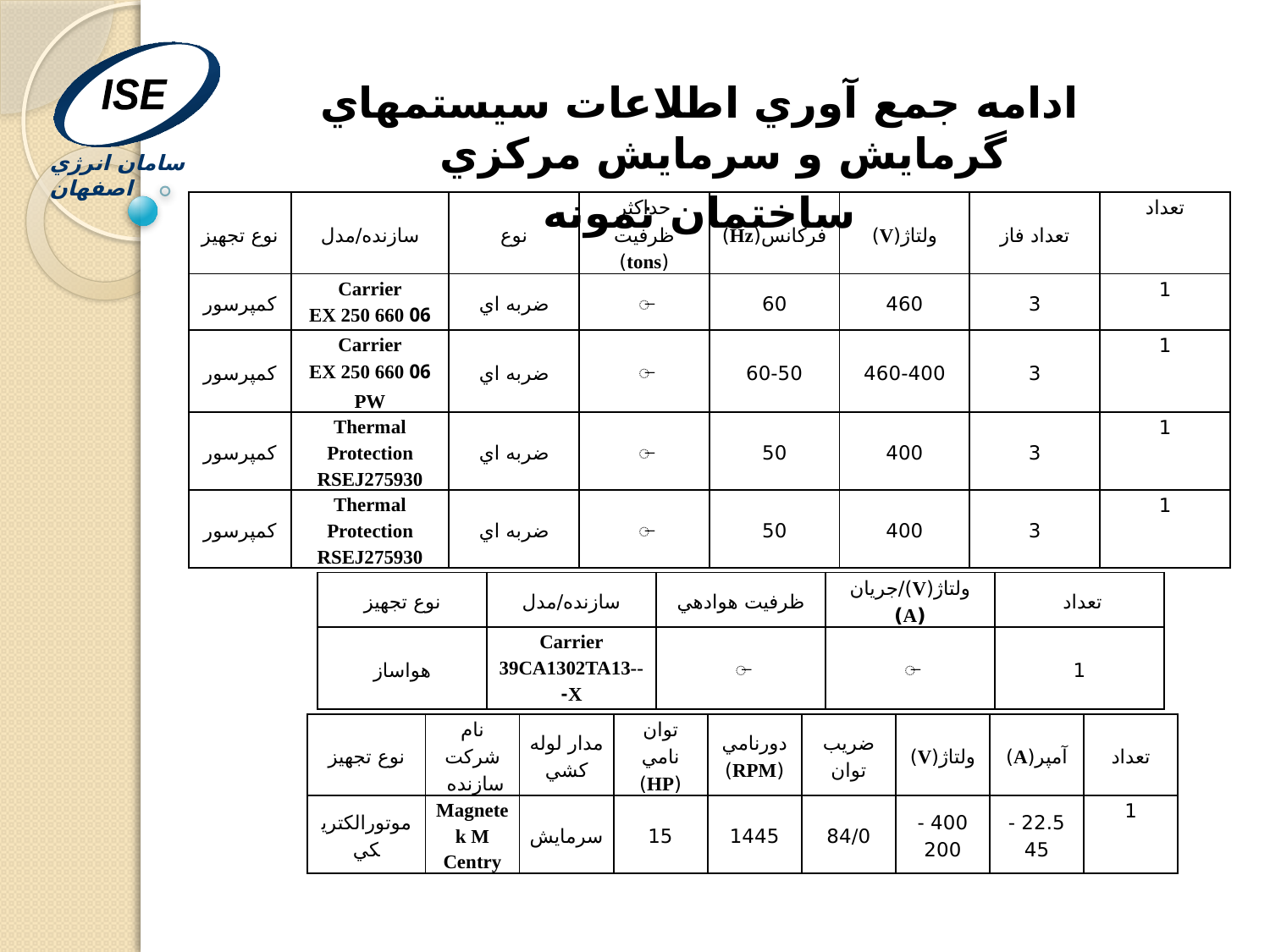

ISE
سامان انرژي اصفهان
ادامه جمع آوري اطلاعات سيستمهاي گرمايش و سرمايش مرکزي
ساختمان نمونه
| نوع تجهيز | سازنده/مدل | نوع | حداكثر ظرفيت (tons) | فرکانس(Hz) | ولتاژ(V) | تعداد فاز | تعداد |
| --- | --- | --- | --- | --- | --- | --- | --- |
| کمپرسور | Carrier 06 EX 250 660 | ضربه اي | ̶ | 60 | 460 | 3 | 1 |
| کمپرسور | Carrier 06 EX 250 660 PW | ضربه اي | ̶ | 60-50 | 460-400 | 3 | 1 |
| کمپرسور | Thermal Protection RSEJ275930 | ضربه اي | ̶ | 50 | 400 | 3 | 1 |
| کمپرسور | Thermal Protection RSEJ275930 | ضربه اي | ̶ | 50 | 400 | 3 | 1 |
| نوع تجهيز | سازنده/مدل | ظرفيت هوادهي | ولتاژ(V)/جريان (A) | تعداد |
| --- | --- | --- | --- | --- |
| هواساز | Carrier 39CA1302TA13--X- | ̶ | ̶ | 1 |
| نوع تجهيز | نام شركت سازنده | مدار لوله كشي | توان نامي (HP) | دورنامي (RPM) | ضريب توان | ولتاژ(V) | آمپر(A) | تعداد |
| --- | --- | --- | --- | --- | --- | --- | --- | --- |
| موتورالكتريكي | Magnetek M Centry | سرمايش | 15 | 1445 | 84/0 | 400 - 200 | 22.5 - 45 | 1 |